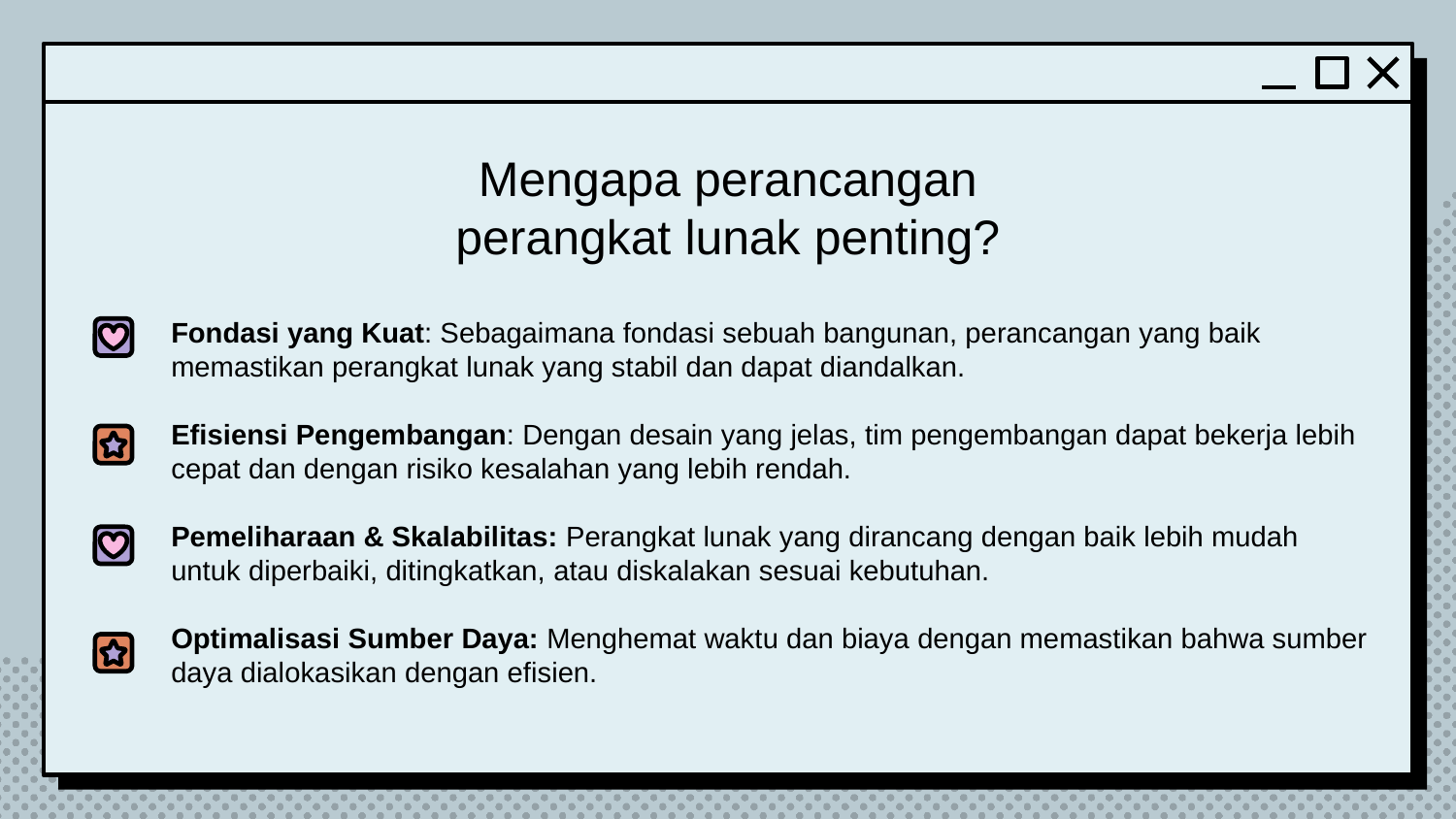

Mengapa perancangan
perangkat lunak penting?
# Fondasi yang Kuat: Sebagaimana fondasi sebuah bangunan, perancangan yang baik memastikan perangkat lunak yang stabil dan dapat diandalkan. Efisiensi Pengembangan: Dengan desain yang jelas, tim pengembangan dapat bekerja lebih cepat dan dengan risiko kesalahan yang lebih rendah. Pemeliharaan & Skalabilitas: Perangkat lunak yang dirancang dengan baik lebih mudah untuk diperbaiki, ditingkatkan, atau diskalakan sesuai kebutuhan. Optimalisasi Sumber Daya: Menghemat waktu dan biaya dengan memastikan bahwa sumber daya dialokasikan dengan efisien.